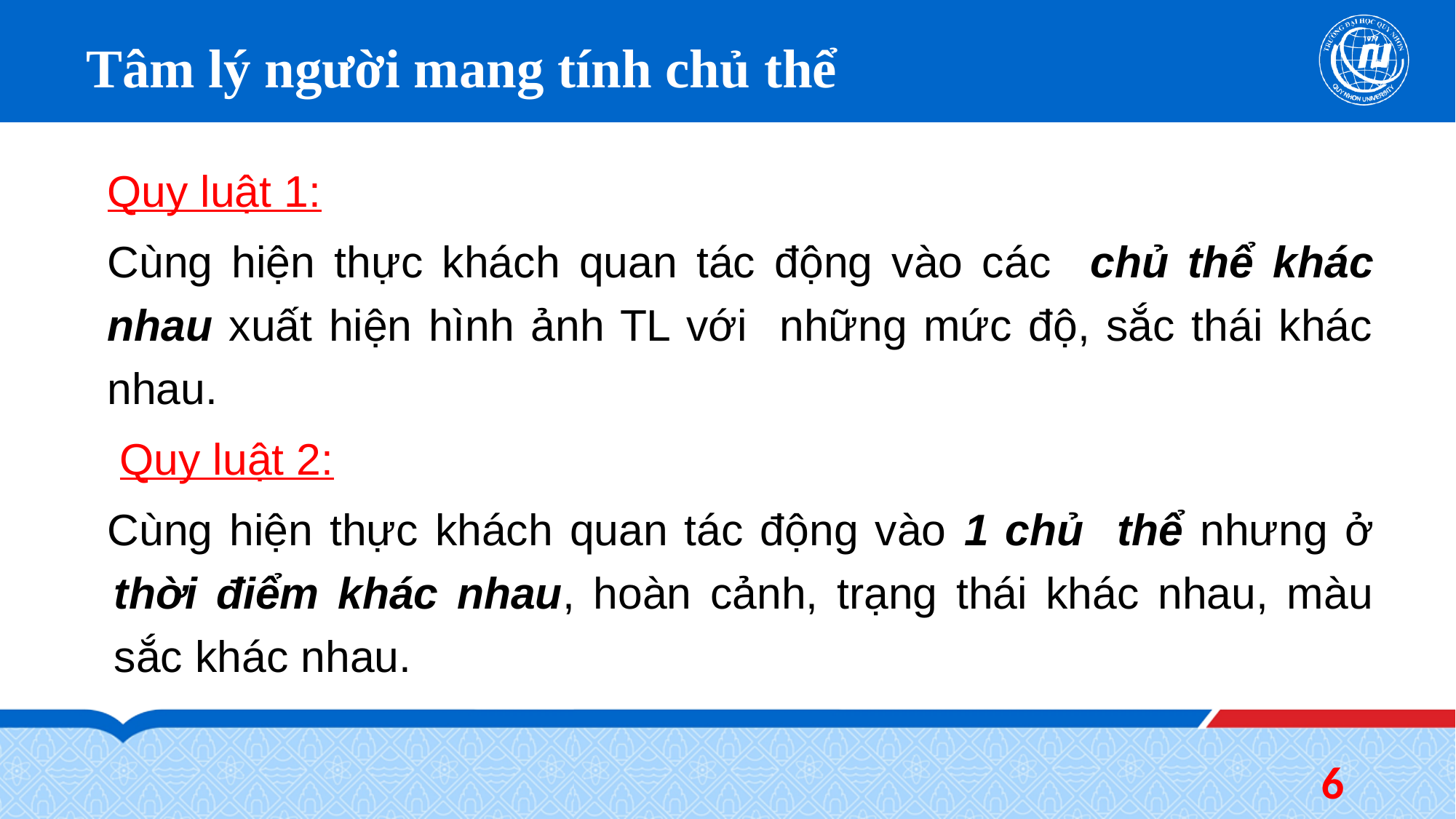

# Tâm lý người mang tính chủ thể
Quy luật 1:
Cùng hiện thực khách quan tác động vào các  chủ thể khác nhau xuất hiện hình ảnh TL với  những mức độ, sắc thái khác nhau.
 Quy luật 2:
Cùng hiện thực khách quan tác động vào 1 chủ  thể nhưng ở thời điểm khác nhau, hoàn cảnh, trạng thái khác nhau, màu sắc khác nhau.

6